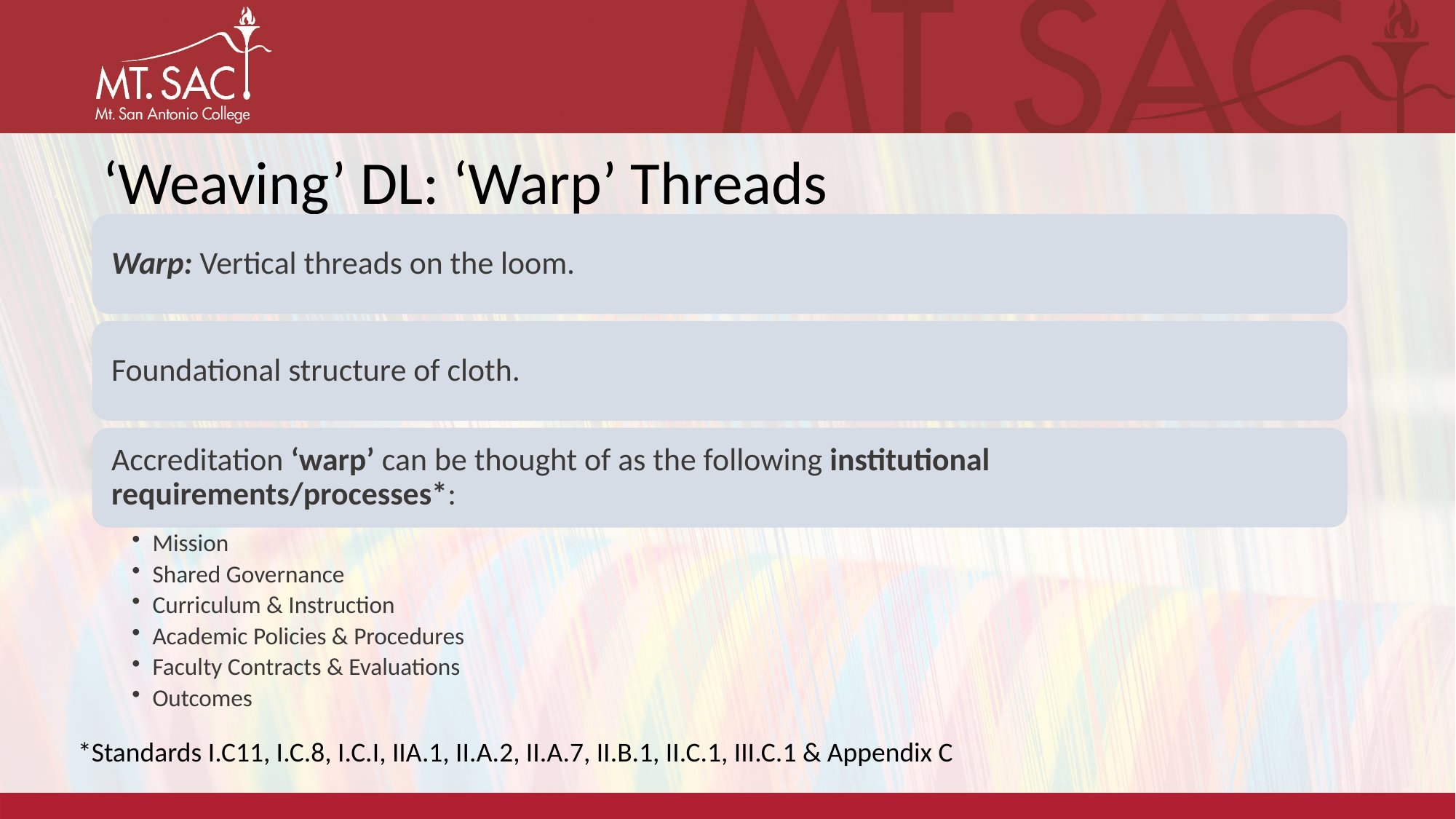

# ‘Weaving’ DL: ‘Warp’ Threads
Warp: Vertical threads on the loom.
Foundational structure of cloth.
Accreditation ‘warp’ can be thought of as the following institutional requirements/processes*:
Mission
Shared Governance
Curriculum & Instruction
Academic Policies & Procedures
Faculty Contracts & Evaluations
Outcomes
*Standards I.C11, I.C.8, I.C.I, IIA.1, II.A.2, II.A.7, II.B.1, II.C.1, III.C.1 & Appendix C